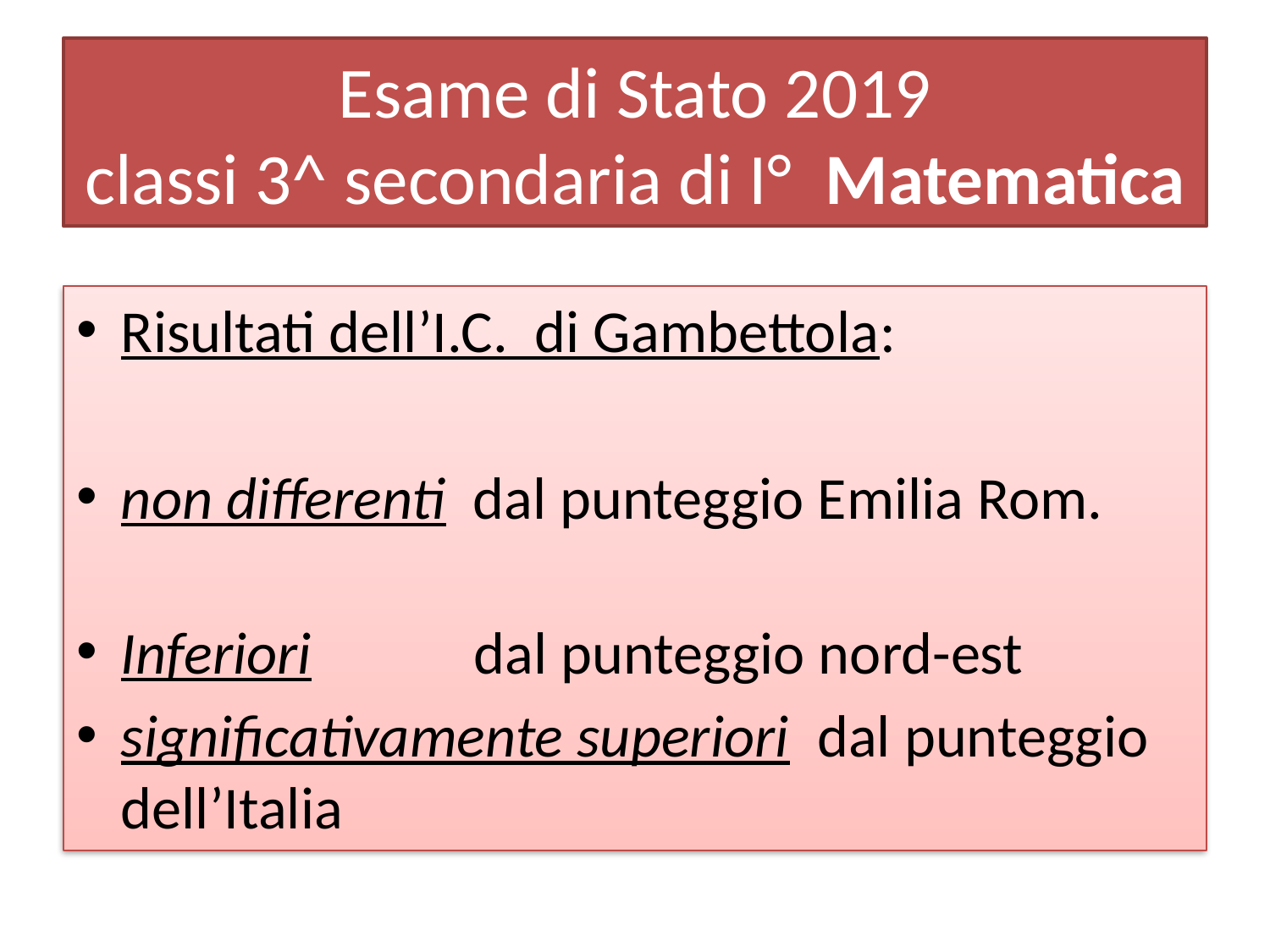

# Esame di Stato 2019 classi 3^ secondaria di I°  Matematica
Risultati dell’I.C.  di Gambettola:

non differenti  dal punteggio Emilia Rom.
Inferiori            dal punteggio nord-est
significativamente superiori  dal punteggio dell’Italia